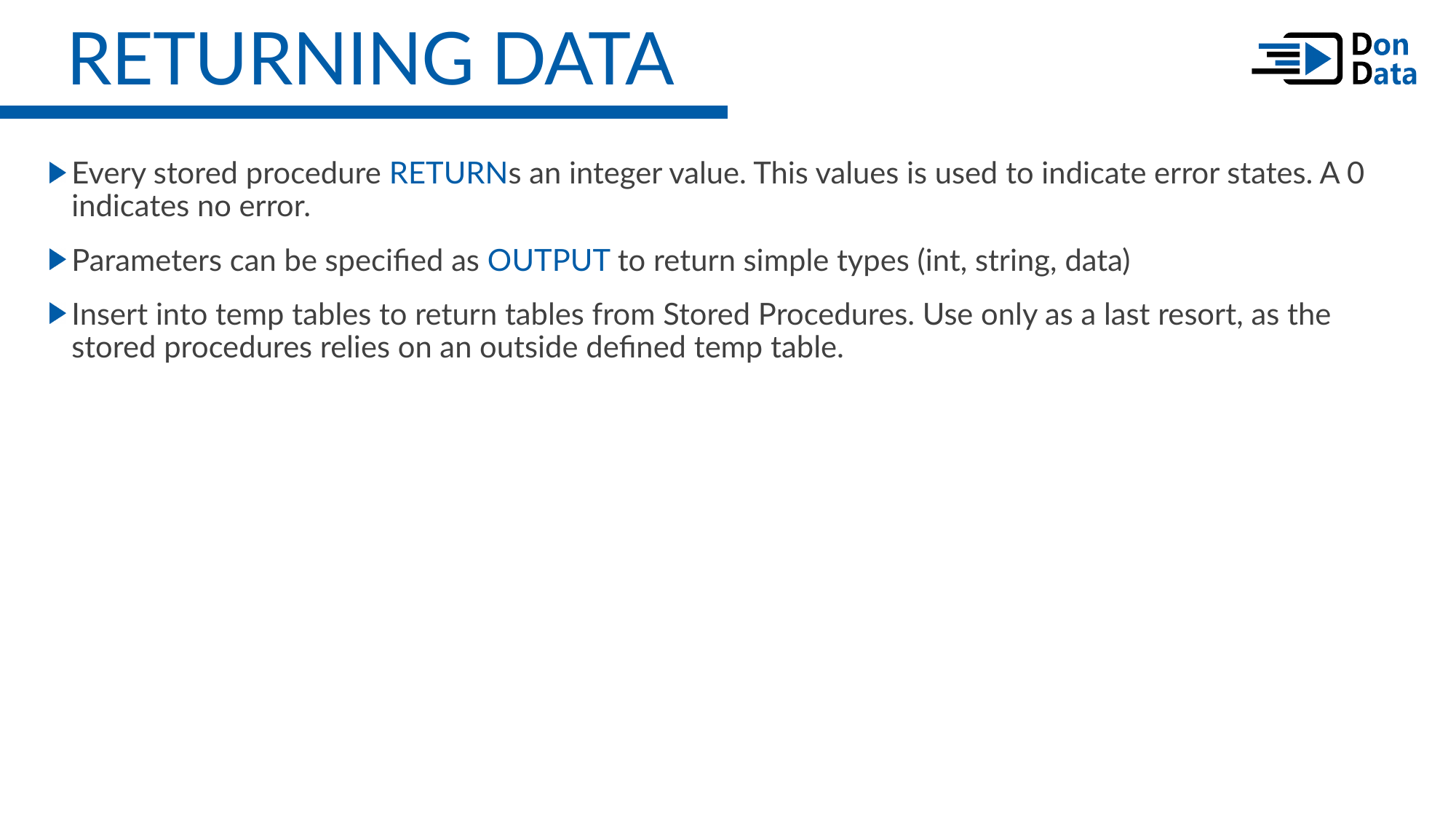

Returning Data
Every stored procedure RETURNs an integer value. This values is used to indicate error states. A 0 indicates no error.
Parameters can be specified as OUTPUT to return simple types (int, string, data)
Insert into temp tables to return tables from Stored Procedures. Use only as a last resort, as the stored procedures relies on an outside defined temp table.